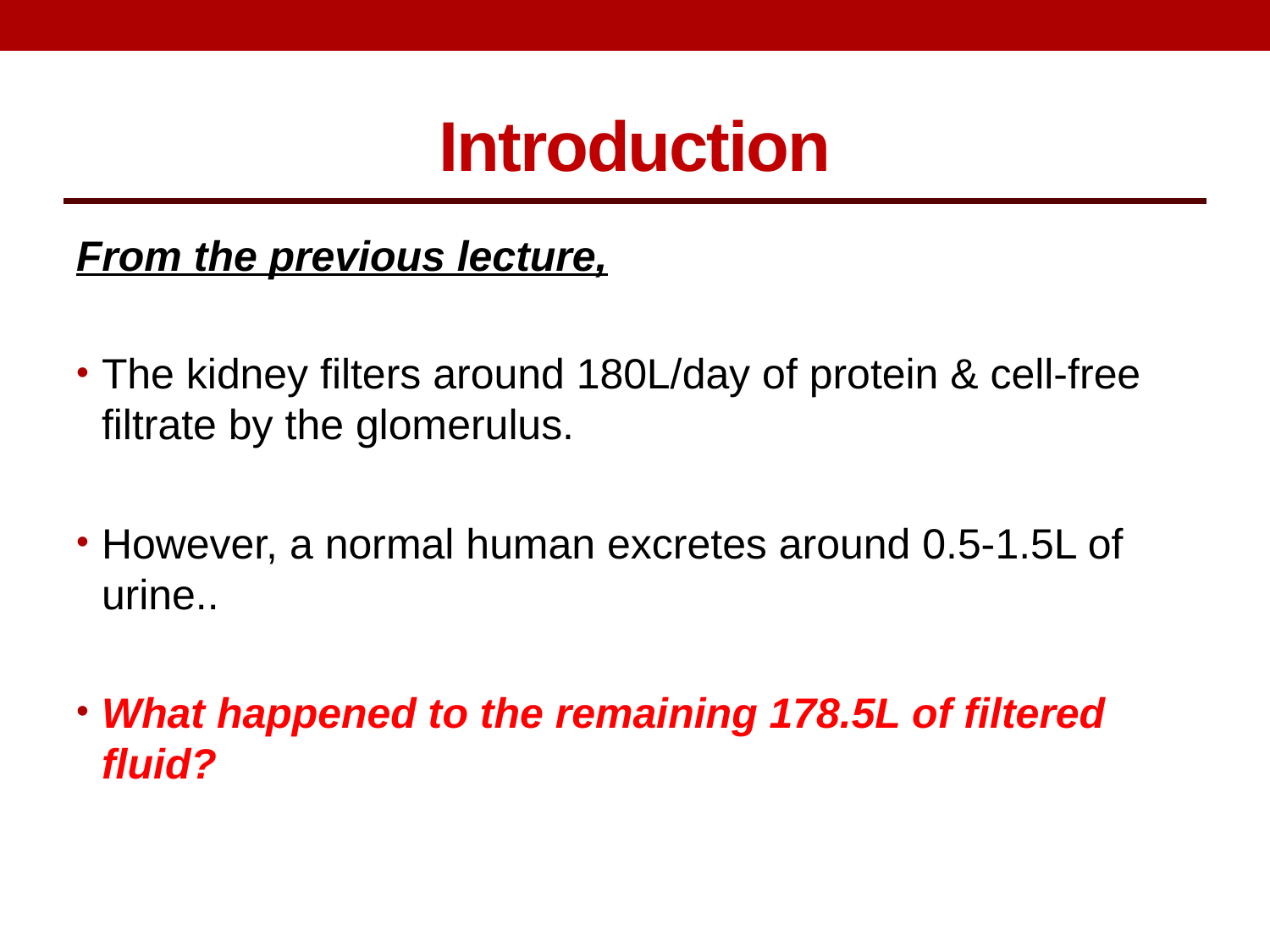

Introduction
From the previous lecture,

The kidney filters around 180L/day of protein & cell-free filtrate by the glomerulus.

However, a normal human excretes around 0.5-1.5L of urine..

What happened to the remaining 178.5L of filtered fluid?